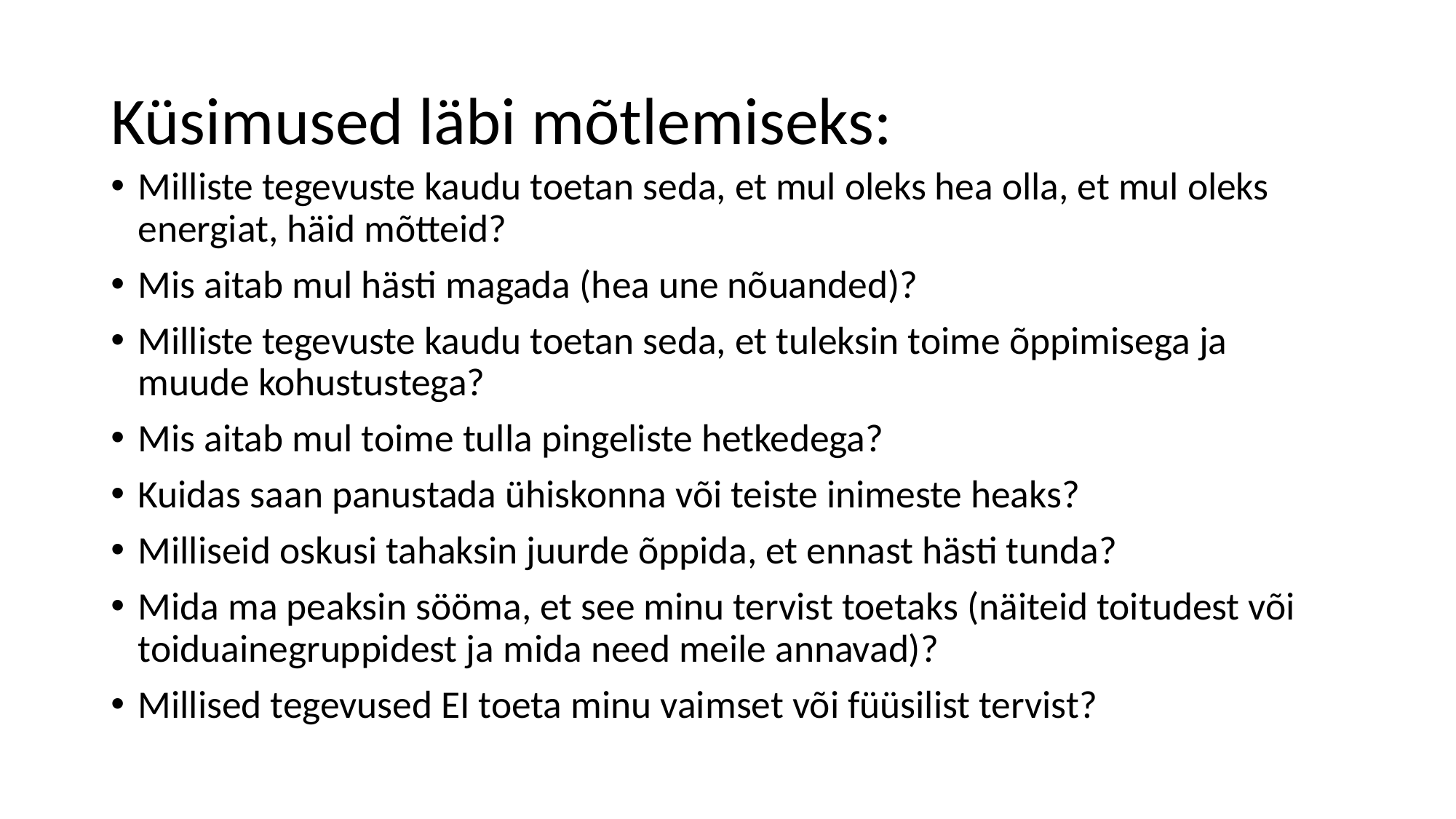

# Küsimused läbi mõtlemiseks:
Milliste tegevuste kaudu toetan seda, et mul oleks hea olla, et mul oleks energiat, häid mõtteid?
Mis aitab mul hästi magada (hea une nõuanded)?
Milliste tegevuste kaudu toetan seda, et tuleksin toime õppimisega ja muude kohustustega?
Mis aitab mul toime tulla pingeliste hetkedega?
Kuidas saan panustada ühiskonna või teiste inimeste heaks?
Milliseid oskusi tahaksin juurde õppida, et ennast hästi tunda?
Mida ma peaksin sööma, et see minu tervist toetaks (näiteid toitudest või toiduainegruppidest ja mida need meile annavad)?
Millised tegevused EI toeta minu vaimset või füüsilist tervist?